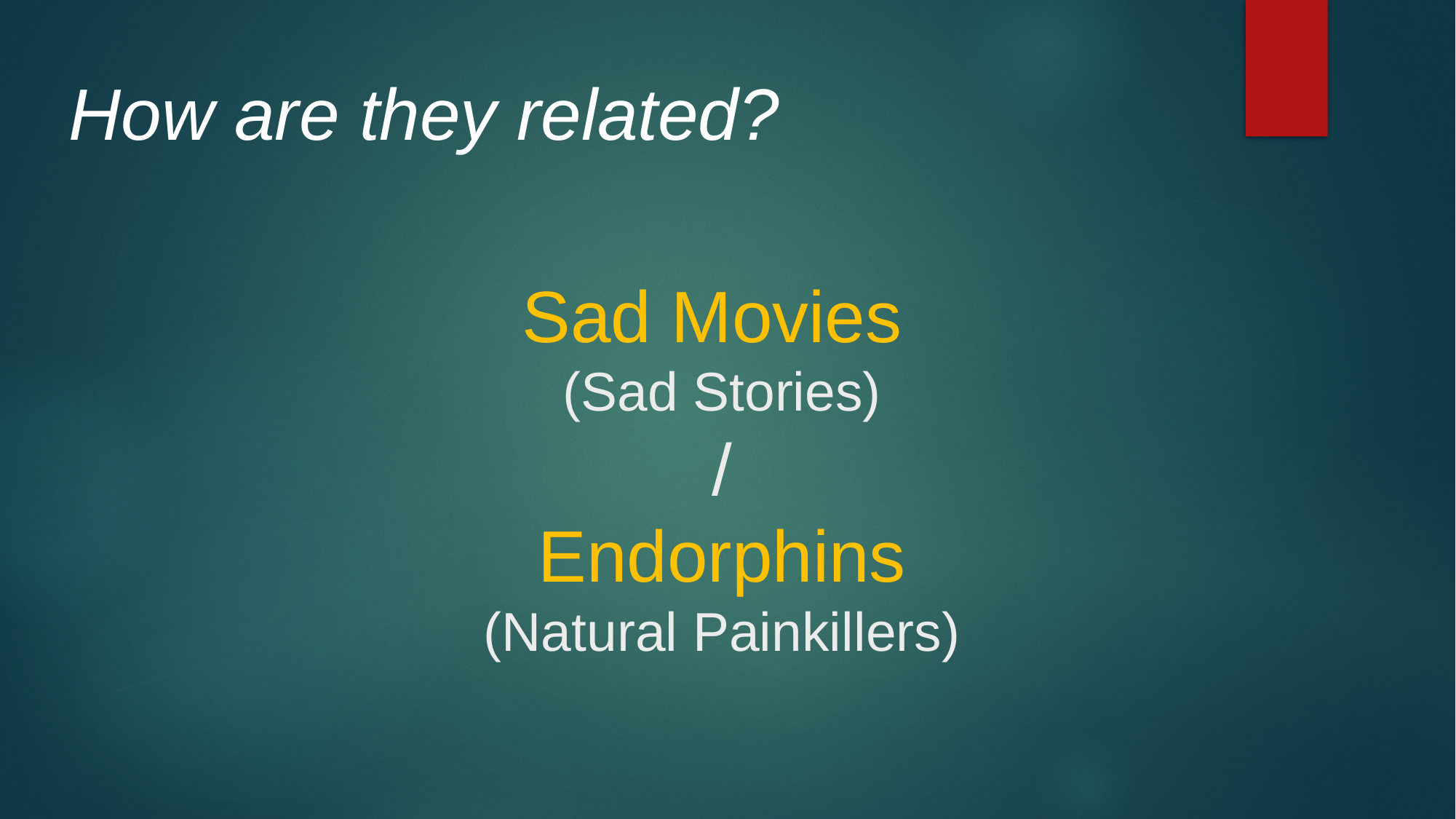

How are they related?
# Sad Movies (Sad Stories) / Endorphins (Natural Painkillers)